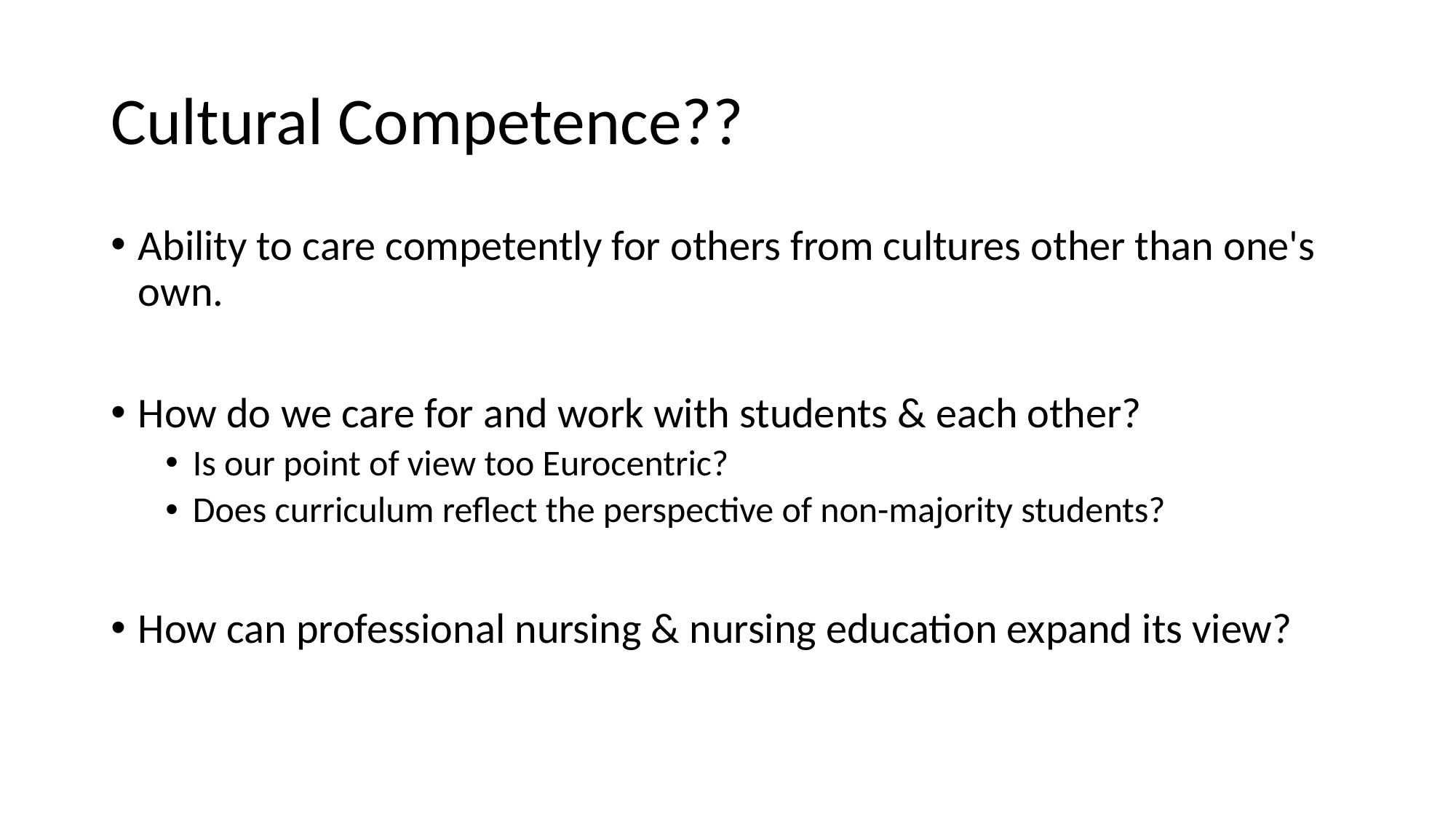

# Cultural Competence??
Ability to care competently for others from cultures other than one's own.

How do we care for and work with students & each other?
Is our point of view too Eurocentric?
Does curriculum reflect the perspective of non-majority students?

How can professional nursing & nursing education expand its view?